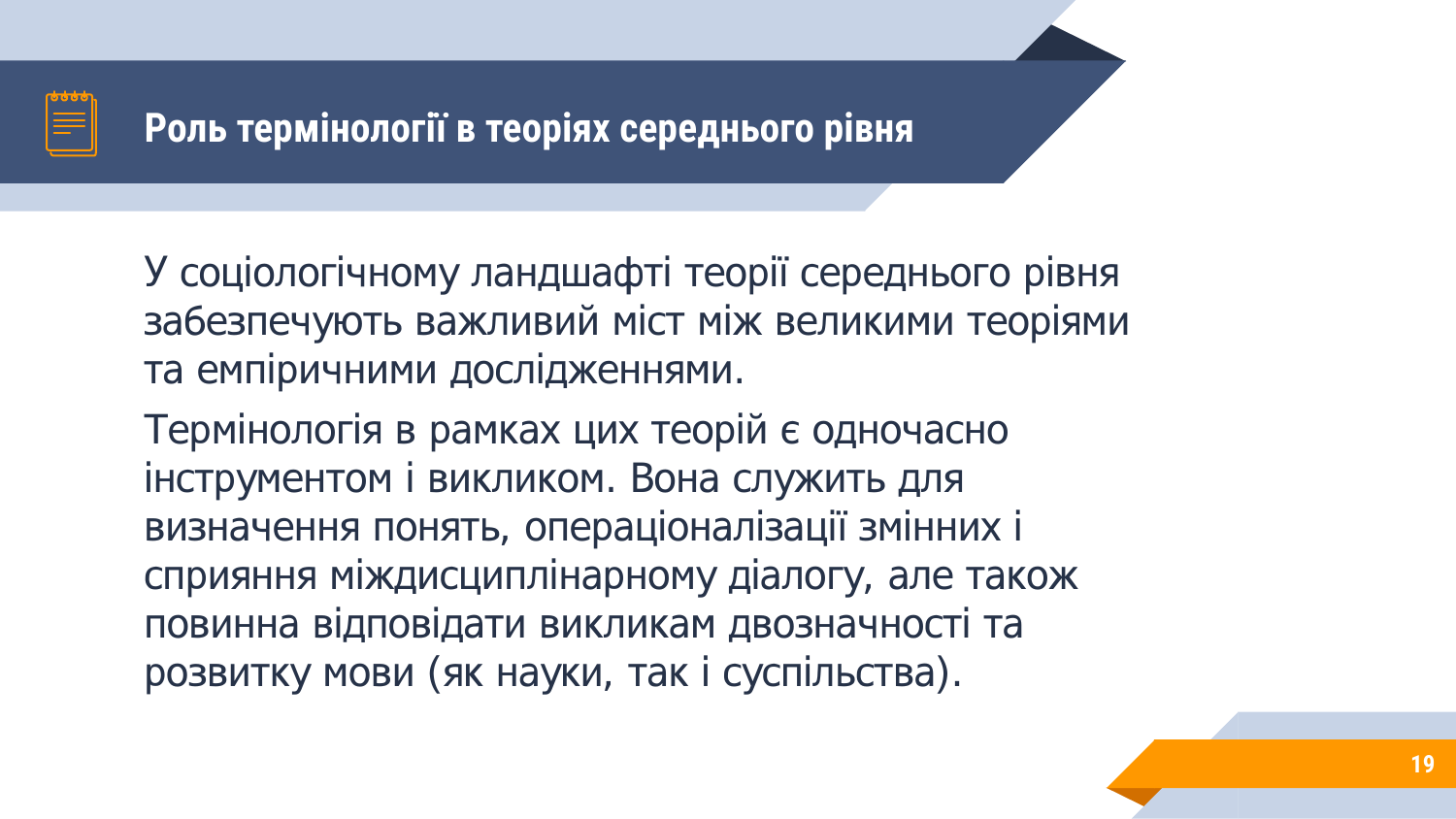

# Роль термінології в теоріях середнього рівня

У соціологічному ландшафті теорії середнього рівня забезпечують важливий міст між великими теоріями та емпіричними дослідженнями.
Термінологія в рамках цих теорій є одночасно інструментом і викликом. Вона служить для визначення понять, операціоналізації змінних і сприяння міждисциплінарному діалогу, але також повинна відповідати викликам двозначності та розвитку мови (як науки, так і суспільства).
19